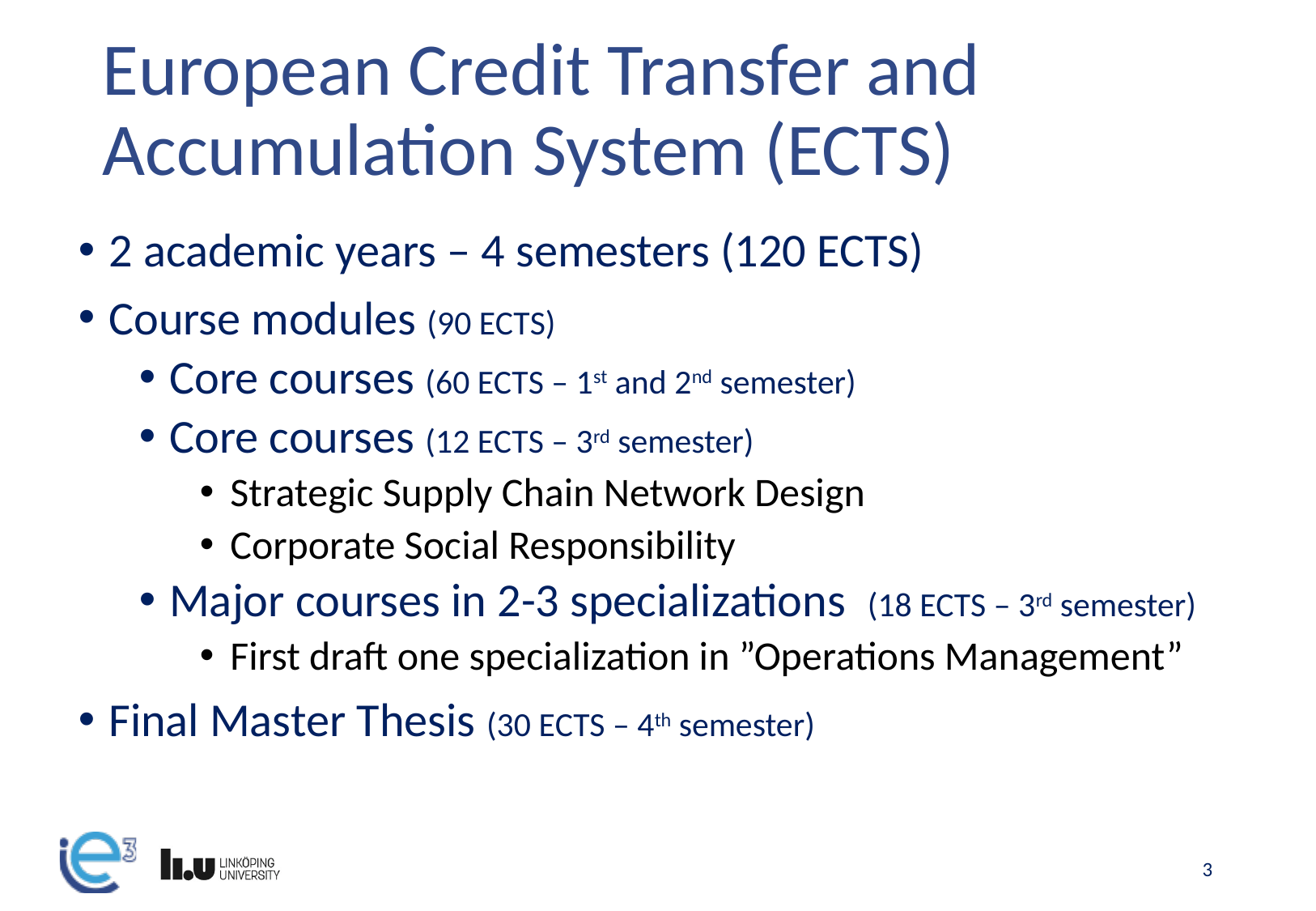

# European Credit Transfer and Accumulation System (ECTS)
2 academic years – 4 semesters (120 ECTS)
Course modules (90 ECTS)
Core courses (60 ECTS – 1st and 2nd semester)
Core courses (12 ECTS – 3rd semester)
Strategic Supply Chain Network Design
Corporate Social Responsibility
Major courses in 2-3 specializations  (18 ECTS – 3rd semester)
First draft one specialization in ”Operations Management”
Final Master Thesis (30 ECTS – 4th semester)
3